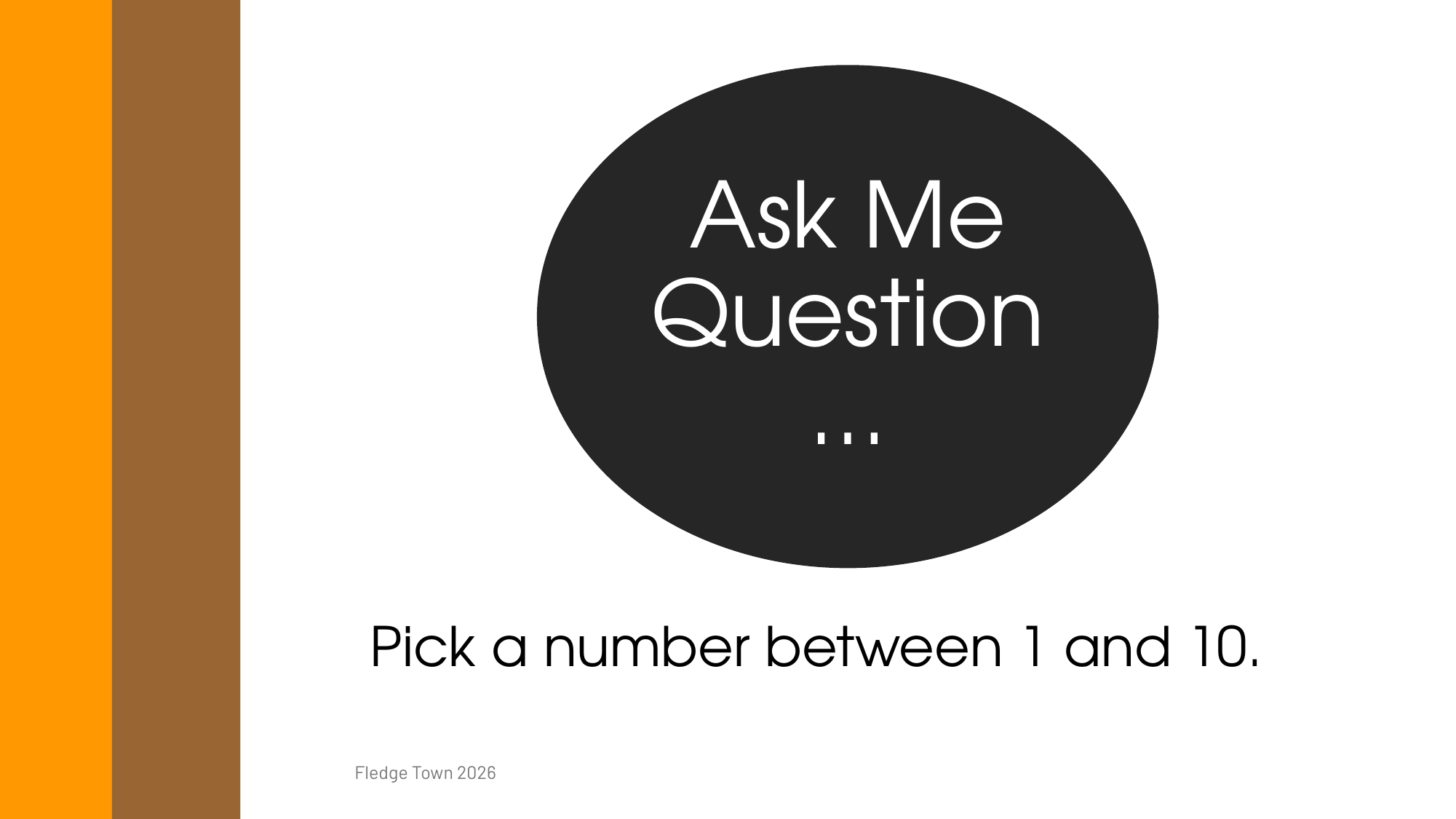

Ask Me
Question
…
Pick a number between 1 and 10.
Fledge Town 2026